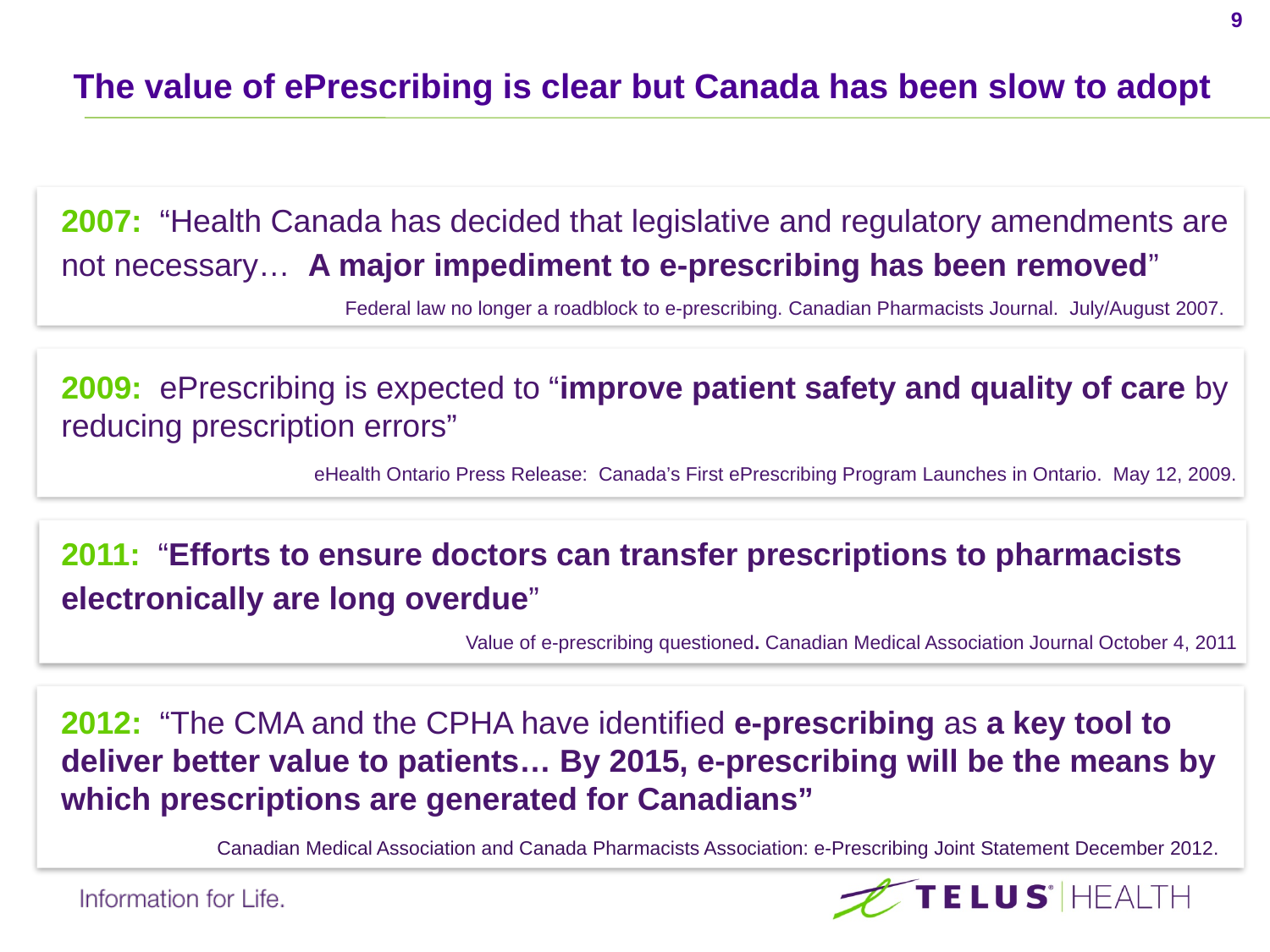

# The value of ePrescribing is clear but Canada has been slow to adopt

2007:  “Health Canada has decided that legislative and regulatory amendments are not necessary…  A major impediment to e-prescribing has been removed”
Federal law no longer a roadblock to e-prescribing. Canadian Pharmacists Journal.  July/August 2007.

2009:  ePrescribing is expected to “improve patient safety and quality of care by reducing prescription errors”
eHealth Ontario Press Release:  Canada’s First ePrescribing Program Launches in Ontario.  May 12, 2009.

2011:  “Efforts to ensure doctors can transfer prescriptions to pharmacists electronically are long overdue”
Value of e-prescribing questioned. Canadian Medical Association Journal October 4, 2011

2012:  “The CMA and the CPHA have identified e-prescribing as a key tool to deliver better value to patients… By 2015, e-prescribing will be the means by which prescriptions are generated for Canadians”
Canadian Medical Association and Canada Pharmacists Association: e-Prescribing Joint Statement December 2012.